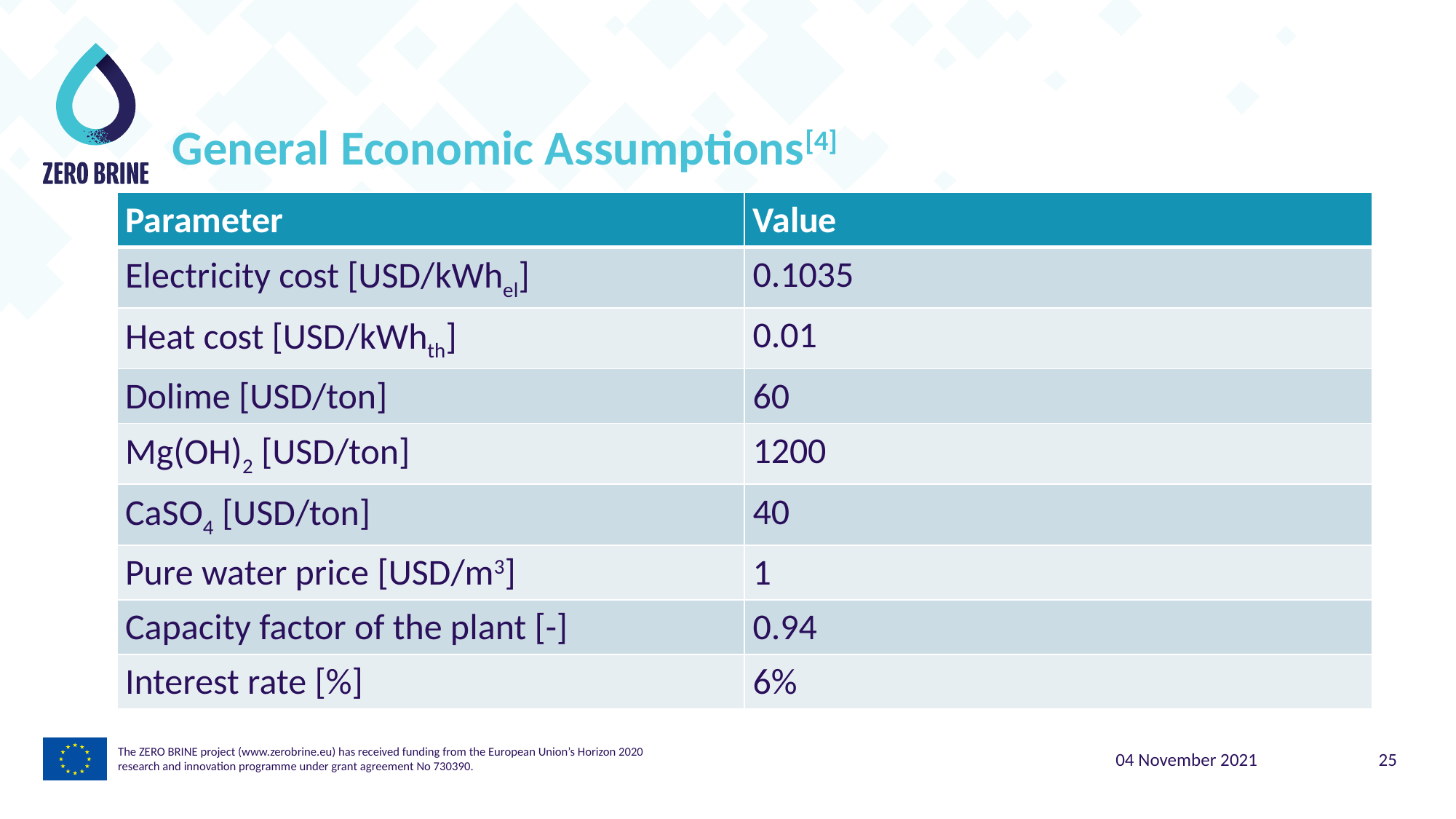

General Economic Assumptions[4]
| Parameter | Value |
| --- | --- |
| Electricity cost [USD/kWhel] | 0.1035 |
| Heat cost [USD/kWhth] | 0.01 |
| Dolime [USD/ton] | 60 |
| Mg(OH)2 [USD/ton] | 1200 |
| CaSO4 [USD/ton] | 40 |
| Pure water price [USD/m3] | 1 |
| Capacity factor of the plant [-] | 0.94 |
| Interest rate [%] | 6% |
The ZERO BRINE project (www.zerobrine.eu) has received funding from the European Union’s Horizon 2020
research and innovation programme under grant agreement No 730390.
04 November 2021
25